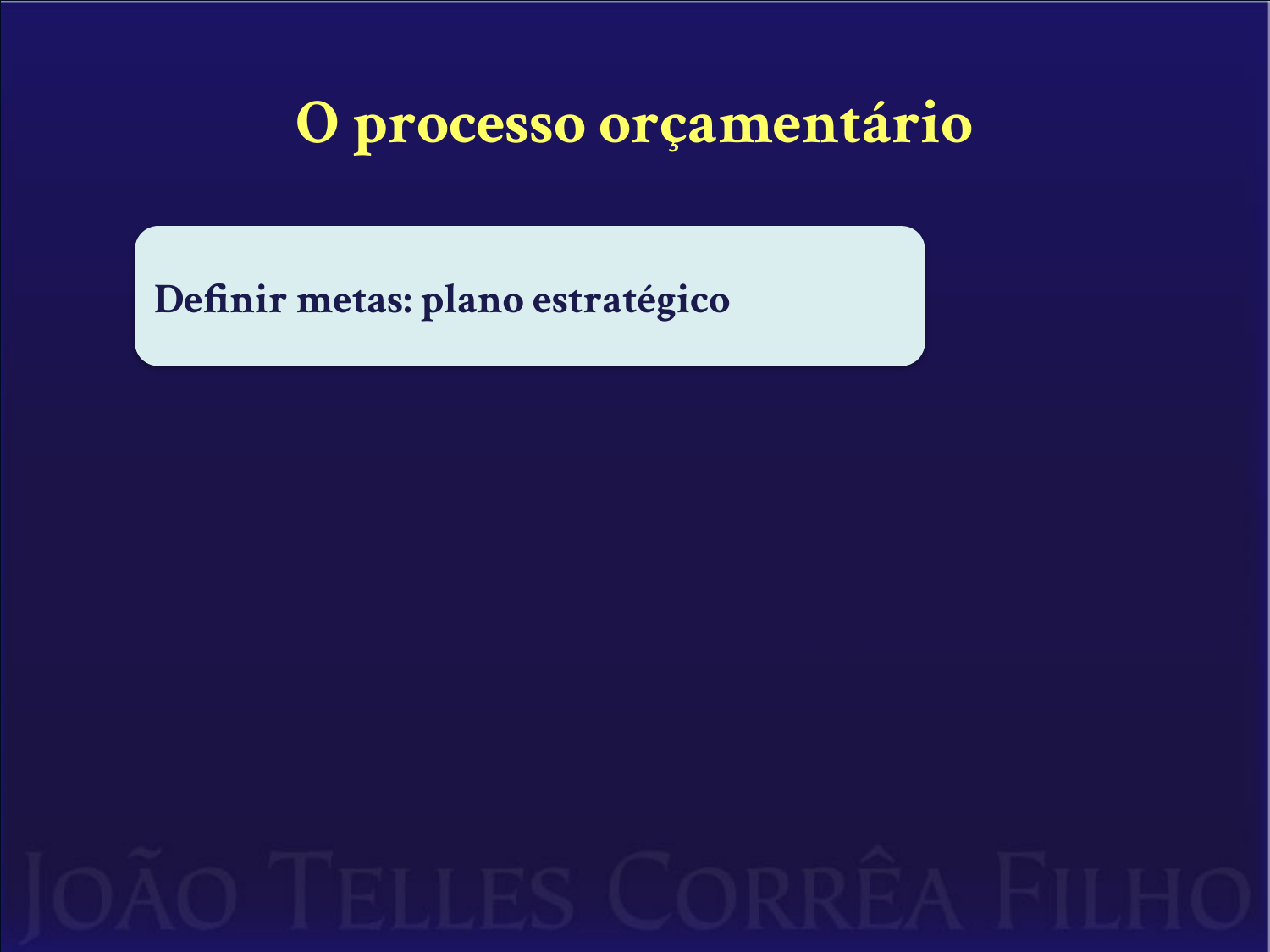

# O processo orçamentário
Definir metas: plano estratégico